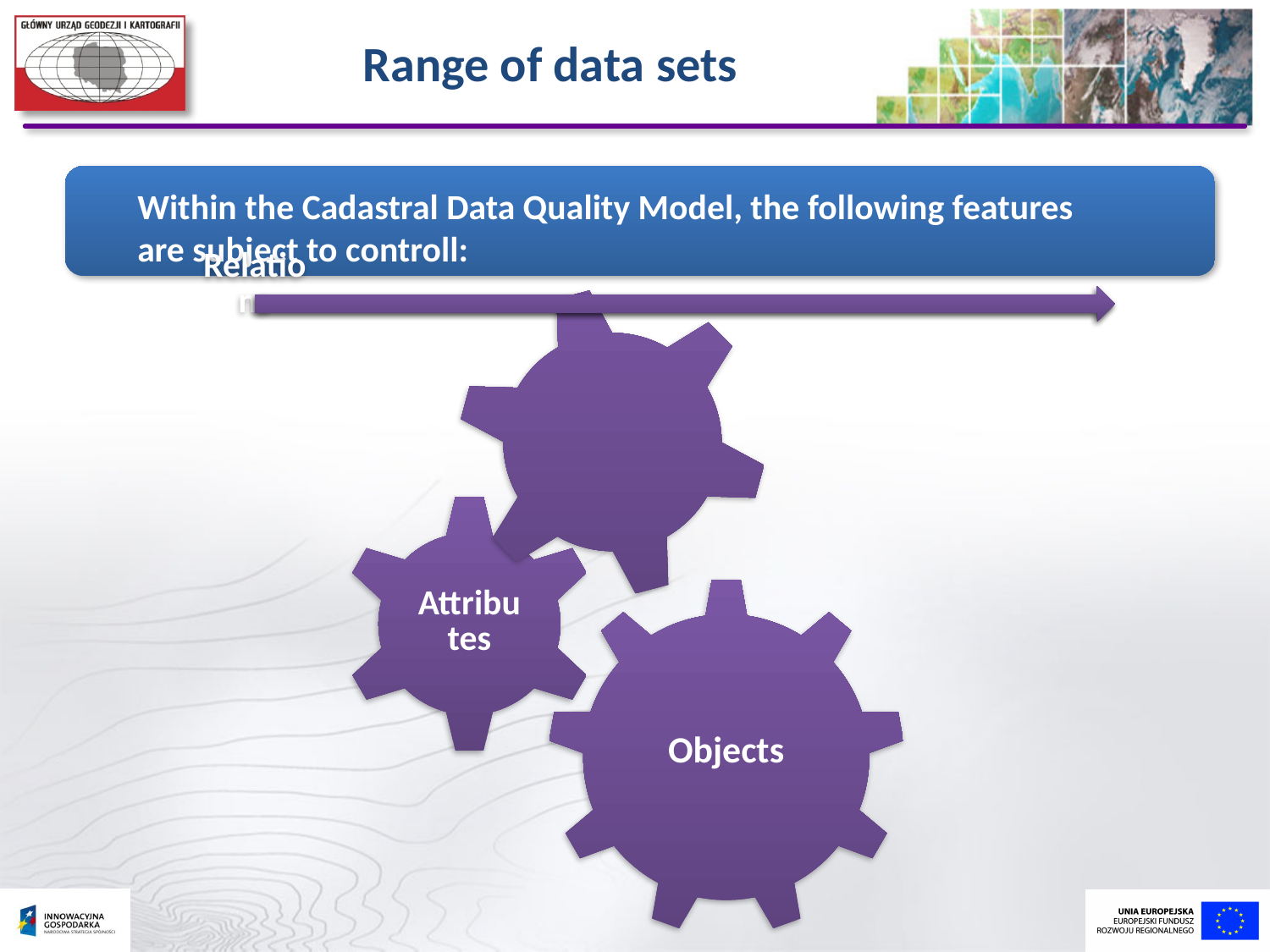

Range of data sets

Within the Cadastral Data Quality Model, the following features are subject to controll:
Objects
Attributes